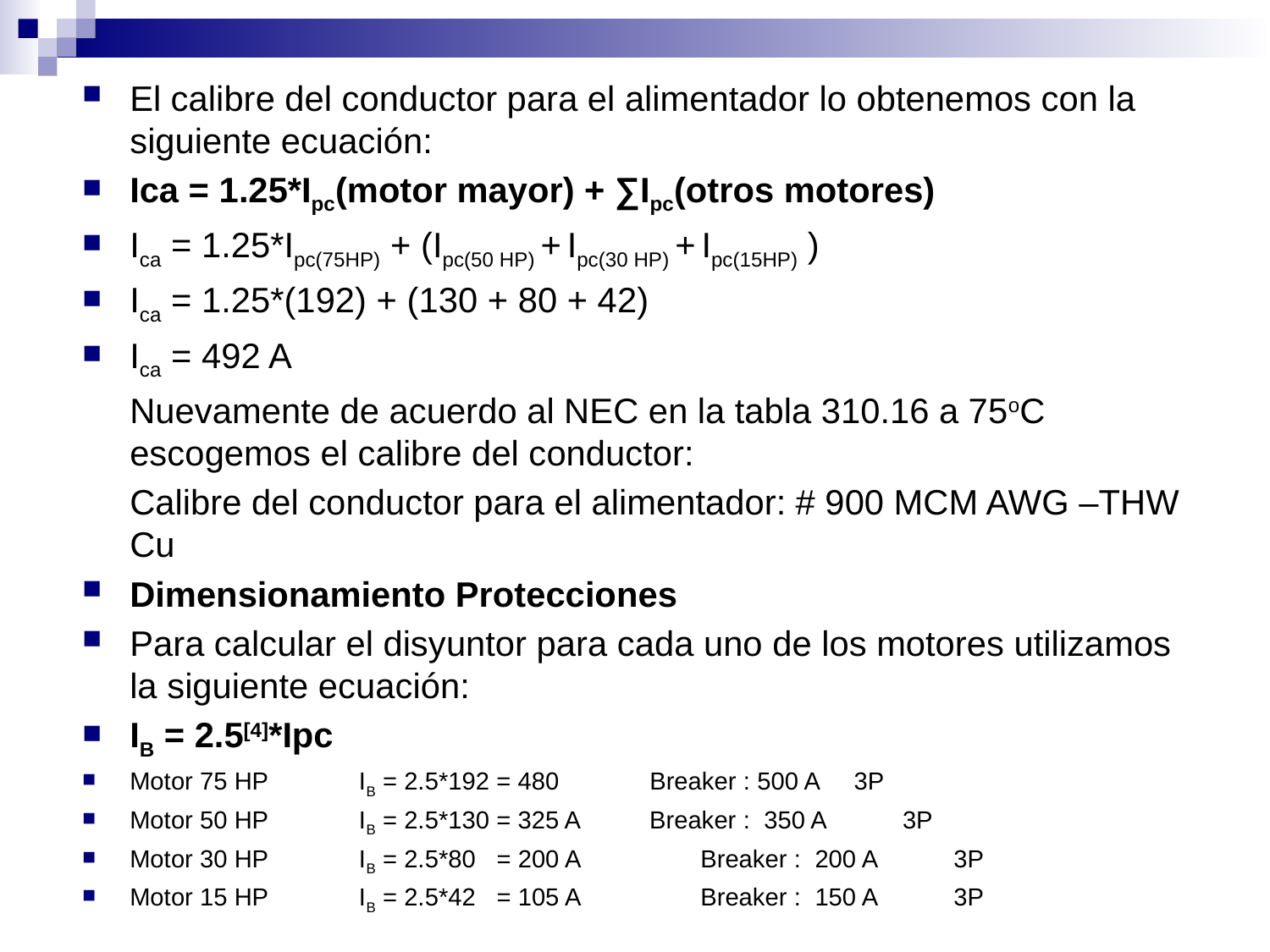

El calibre del conductor para el alimentador lo obtenemos con la siguiente ecuación:
Ica = 1.25*Ipc(motor mayor) + ∑Ipc(otros motores)
Ica = 1.25*Ipc(75HP) + (Ipc(50 HP) + Ipc(30 HP) + Ipc(15HP) )
Ica = 1.25*(192) + (130 + 80 + 42)
Ica = 492 A
	Nuevamente de acuerdo al NEC en la tabla 310.16 a 75oC escogemos el calibre del conductor:
	Calibre del conductor para el alimentador: # 900 MCM AWG –THW Cu
Dimensionamiento Protecciones
Para calcular el disyuntor para cada uno de los motores utilizamos la siguiente ecuación:
IB = 2.5[4]*Ipc
Motor 75 HP             IB = 2.5*192 = 480             Breaker : 500 A     3P
Motor 50 HP             IB = 2.5*130 = 325 A          Breaker :  350 A           3P
Motor 30 HP             IB = 2.5*80   = 200 A	         Breaker :  200 A           3P
Motor 15 HP             IB = 2.5*42   = 105 A	         Breaker :  150 A           3P